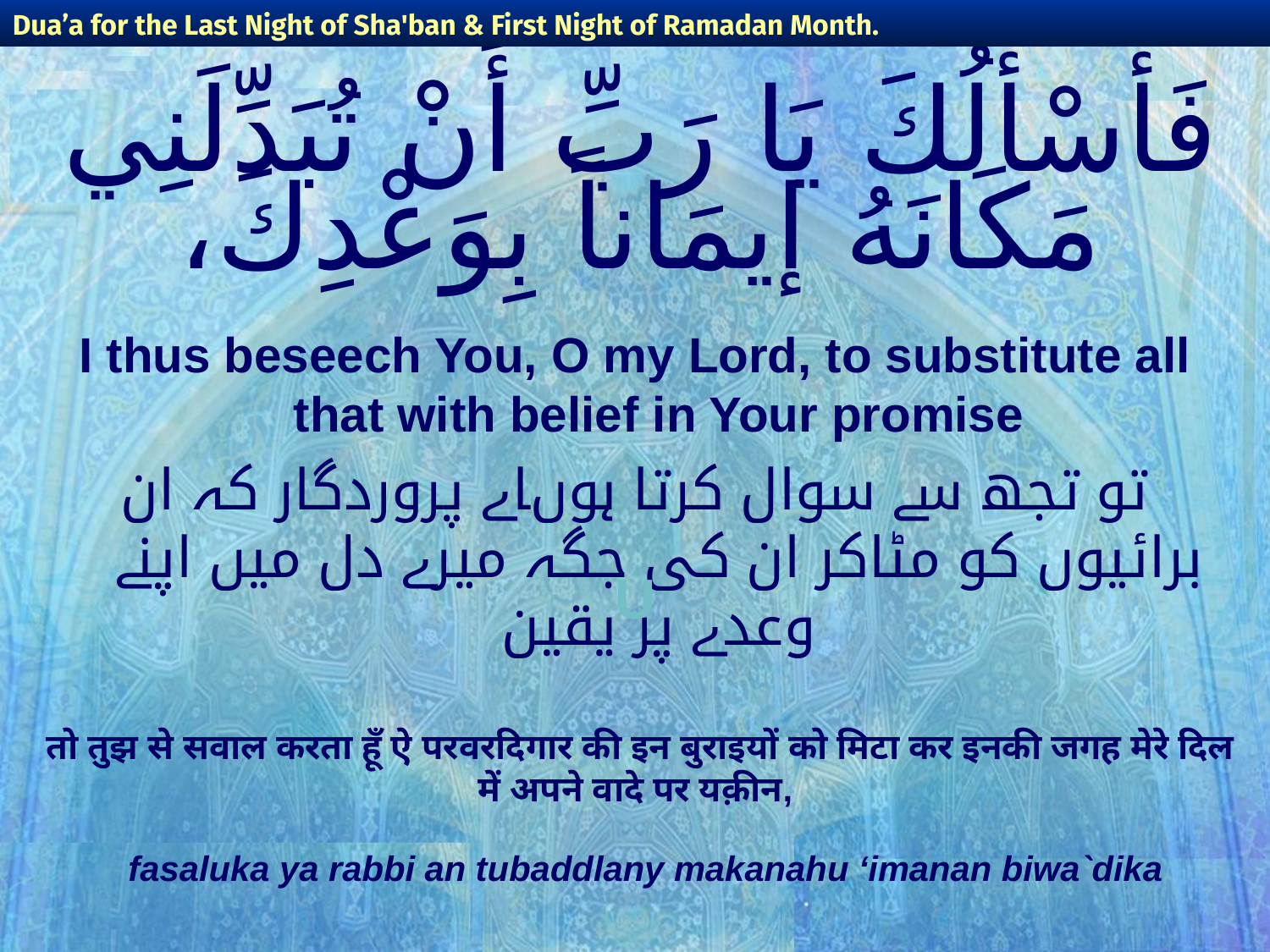

Dua’a for the Last Night of Sha'ban & First Night of Ramadan Month.
# فَأَسْأَلُكَ يَا رَبِّ أَنْ تُبَدِّلَنِي مَكَانَهُ إيمَاناً بِوَعْدِكَ،
I thus beseech You, O my Lord, to substitute all that with belief in Your promise
تو تجھ سے سوال کرتا ہوںاے پروردگار کہ ان برائیوں کو مٹاکر ان کی جگہ میرے دل میں اپنے وعدے پر یقین
U
तो तुझ से सवाल करता हूँ ऐ परवरदिगार की इन बुराइयों को मिटा कर इनकी जगह मेरे दिल में अपने वादे पर यक़ीन,
fasaluka ya rabbi an tubaddlany makanahu ‘imanan biwa`dika